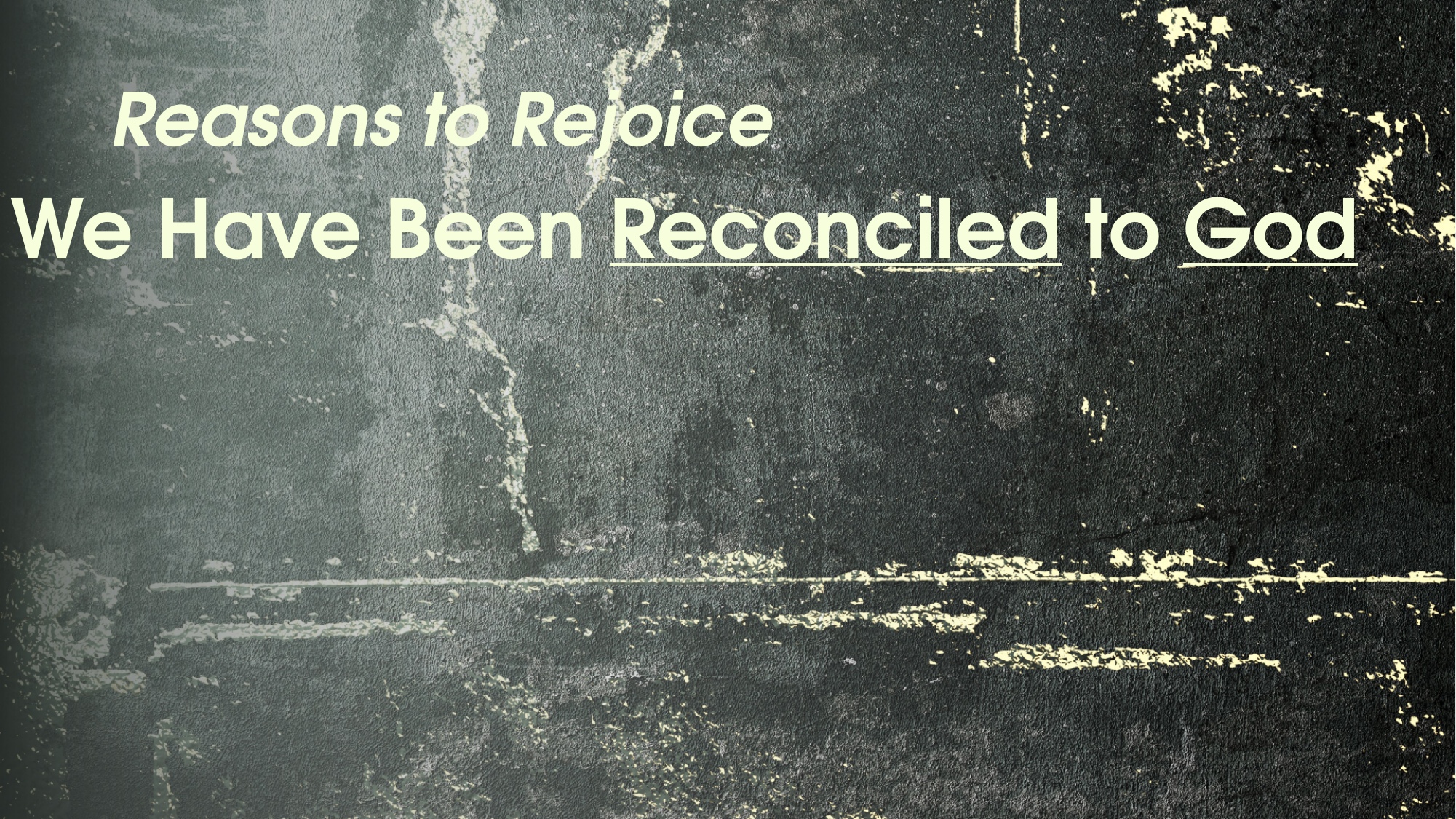

# Reasons to Rejoice
We Have Been Reconciled to God